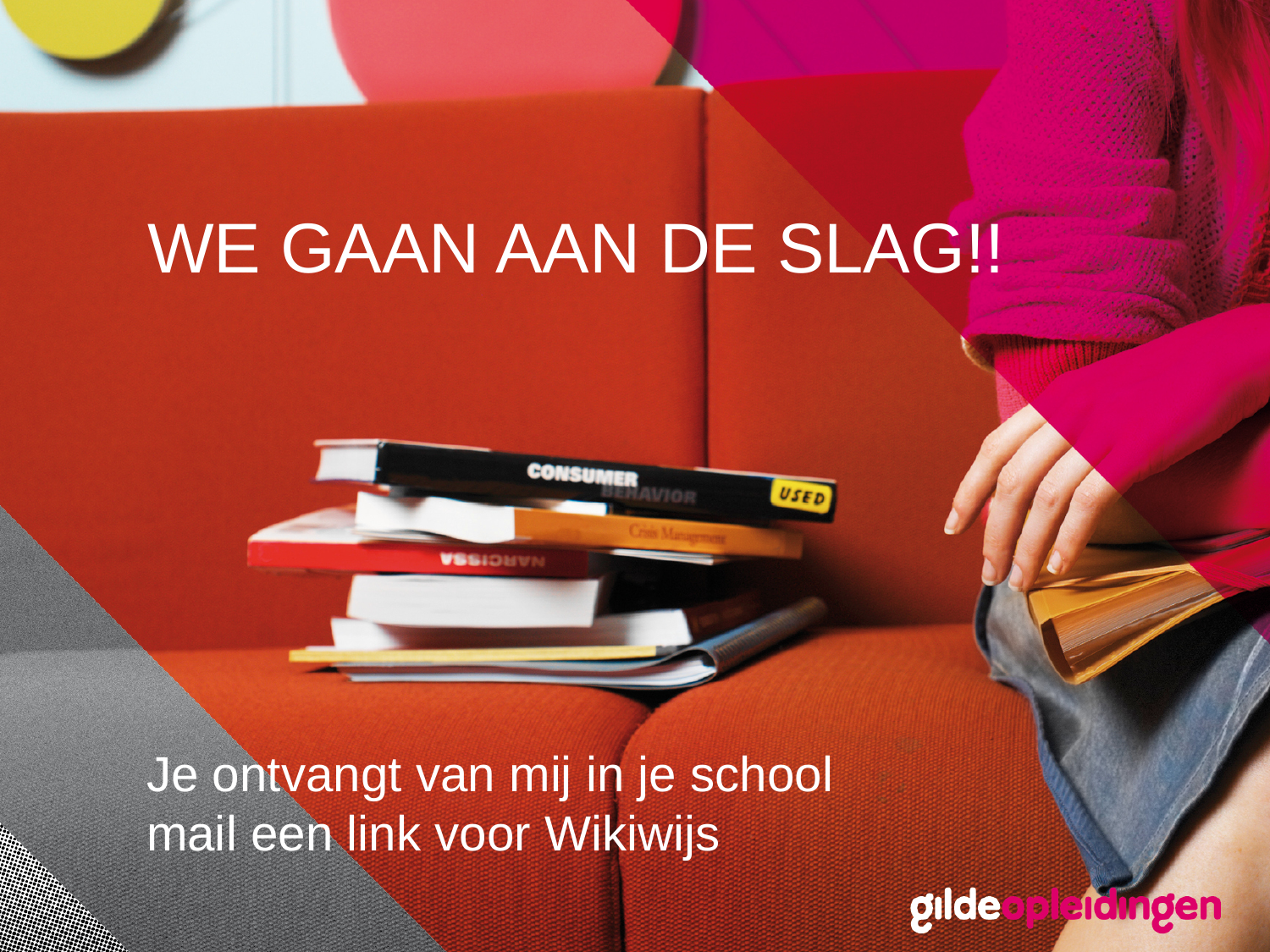

WE GAAN AAN DE SLAG!!
Je ontvangt van mij in je school mail een link voor Wikiwijs